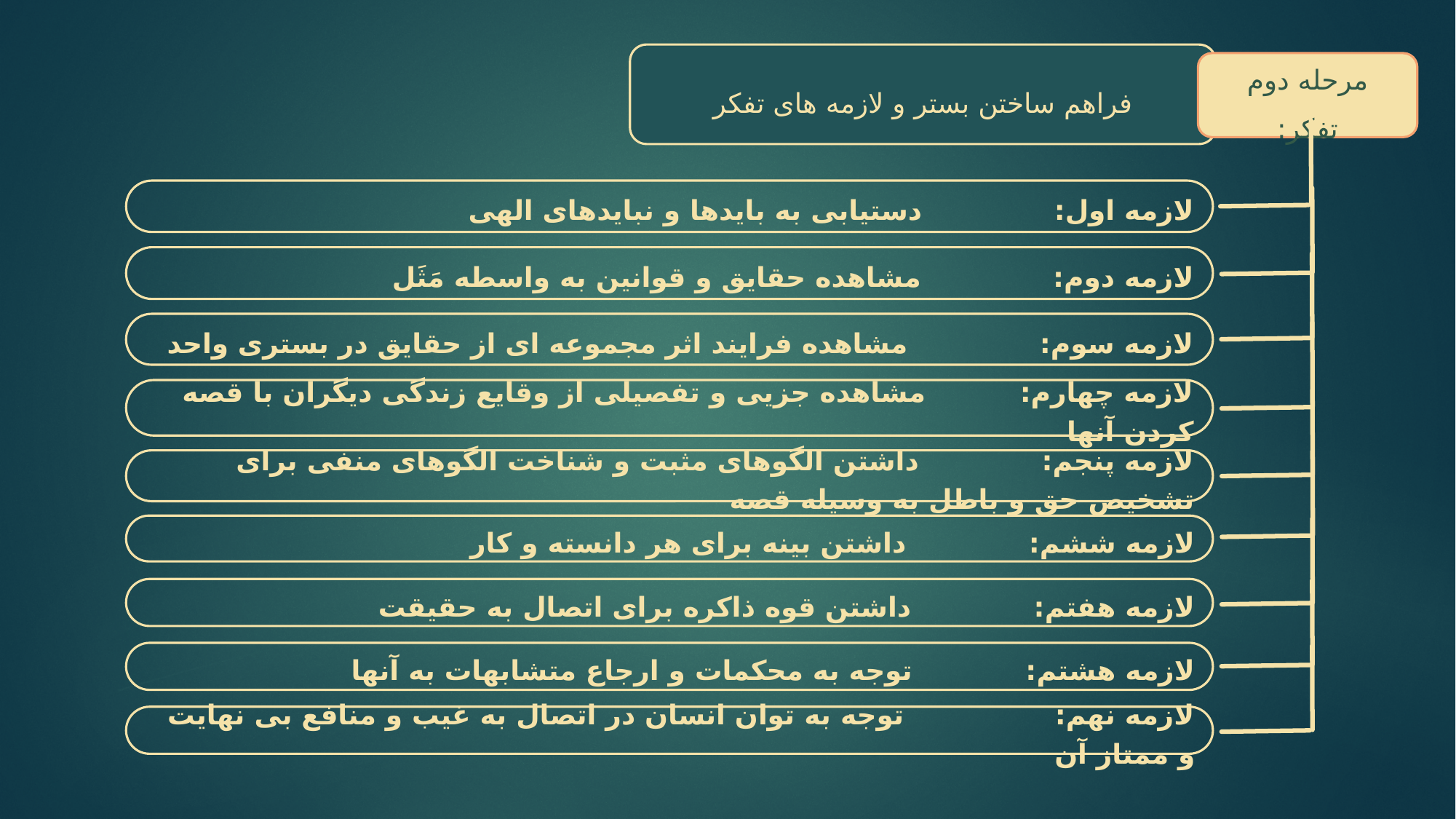

فراهم ساختن بستر و لازمه های تفکر
مرحله دوم تفکر:
لازمه اول:              دستیابی به بایدها و نبایدهای الهی
لازمه دوم:              مشاهده حقایق و قوانین به واسطه مَثَل
لازمه سوم:              مشاهده فرایند اثر مجموعه ای از حقایق در بستری واحد
لازمه چهارم:          مشاهده جزیی و تفصیلی از وقایع زندگی دیگران با قصه کردن آنها
لازمه پنجم:             داشتن الگوهای مثبت و شناخت الگوهای منفی برای تشخیص حق و باطل به وسیله قصه
لازمه ششم:             داشتن بینه برای هر دانسته و کار
لازمه هفتم:             داشتن قوه ذاکره برای اتصال به حقیقت
لازمه هشتم:            توجه به محکمات و ارجاع متشابهات به آنها
لازمه نهم:                توجه به توان انسان در اتصال به غیب و منافع بی نهایت و ممتاز آن